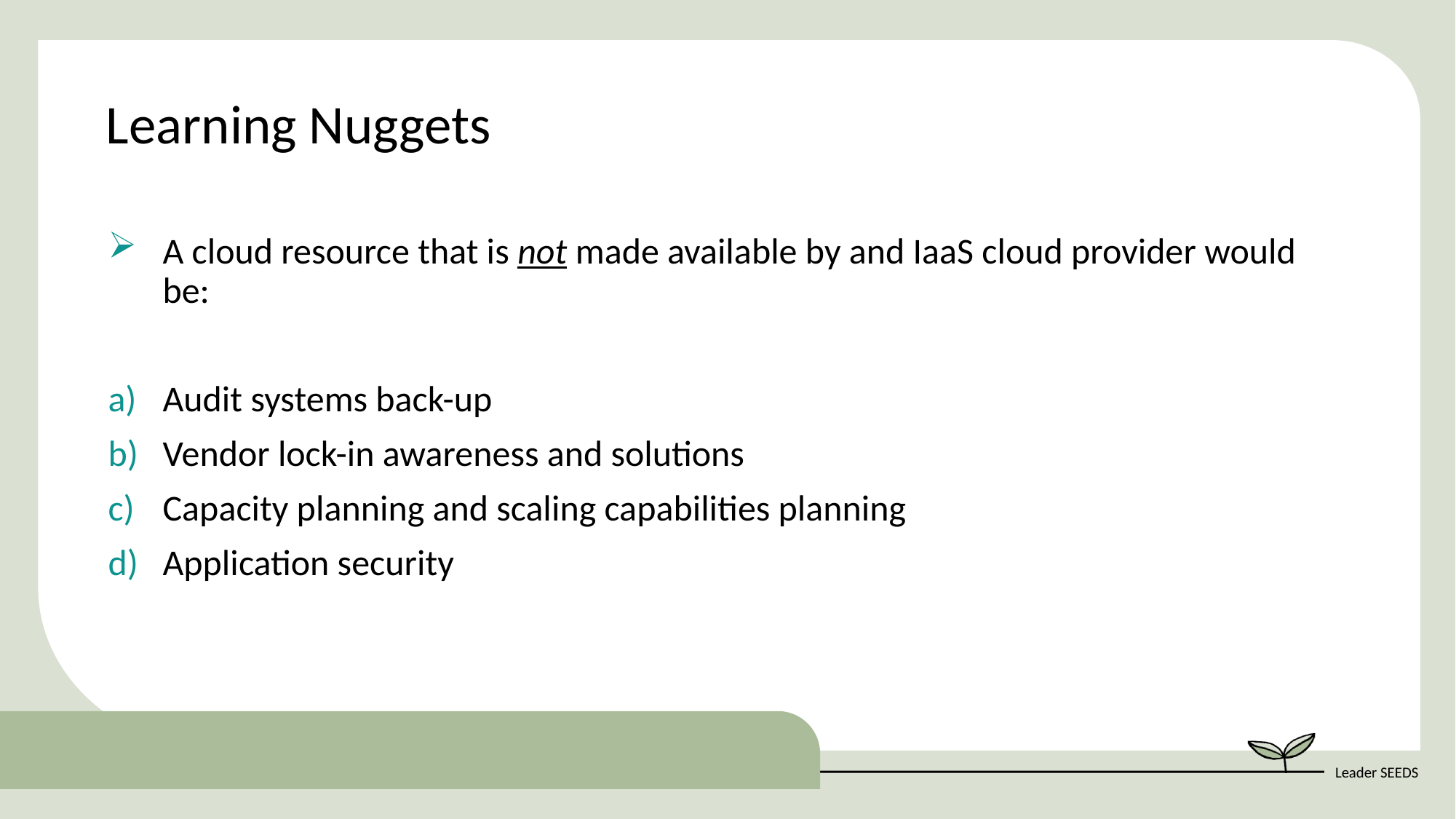

Learning Nuggets
A cloud resource that is not made available by and IaaS cloud provider would be:

Audit systems back-up
Vendor lock-in awareness and solutions
Capacity planning and scaling capabilities planning
Application security